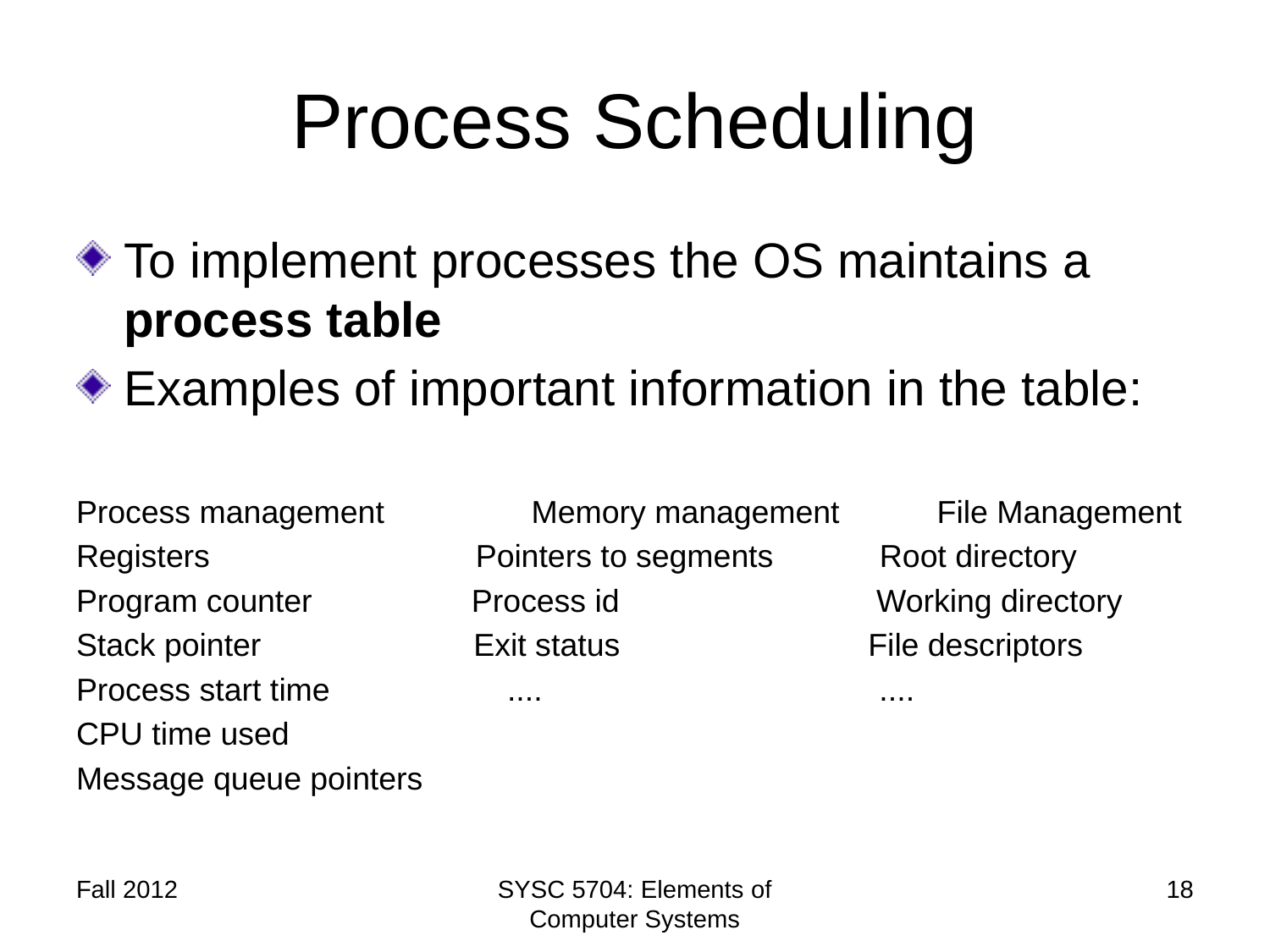

# Process Scheduling
To implement processes the OS maintains a process table
Examples of important information in the table:

Process management	   Memory management           File Management
Registers                              Pointers to segments            Root directory
Program counter                  Process id                             Working directory
Stack pointer                        Exit status                            File descriptors
Process start time                    ....                                      ....
CPU time used
Message queue pointers

Fall 2012
SYSC 5704: Elements of Computer Systems
18